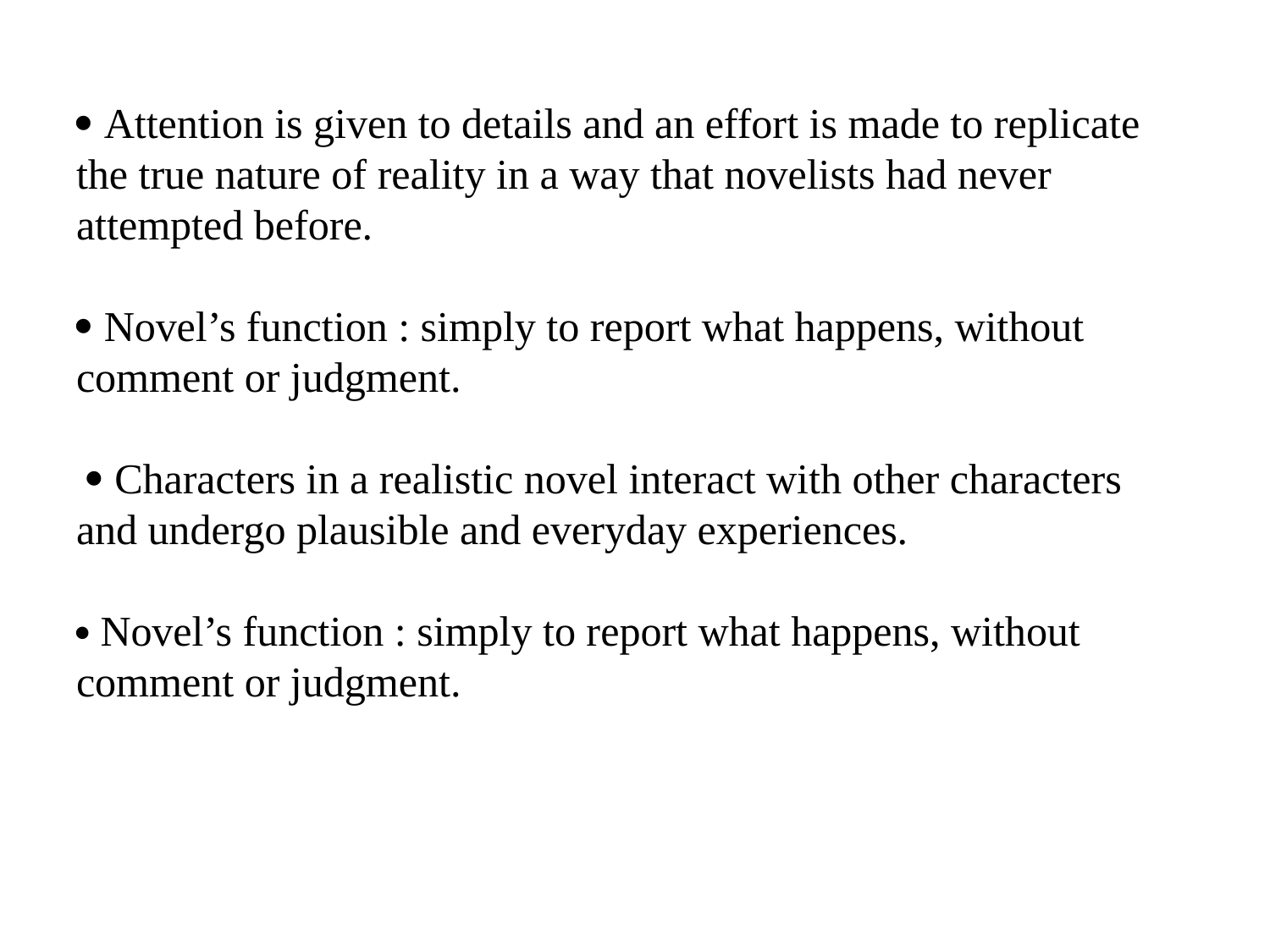

# • Attention is given to details and an effort is made to replicate the true nature of reality in a way that novelists had never attempted before. • Novel’s function : simply to report what happens, without comment or judgment. • Characters in a realistic novel interact with other characters and undergo plausible and everyday experiences. • Novel’s function : simply to report what happens, without comment or judgment.